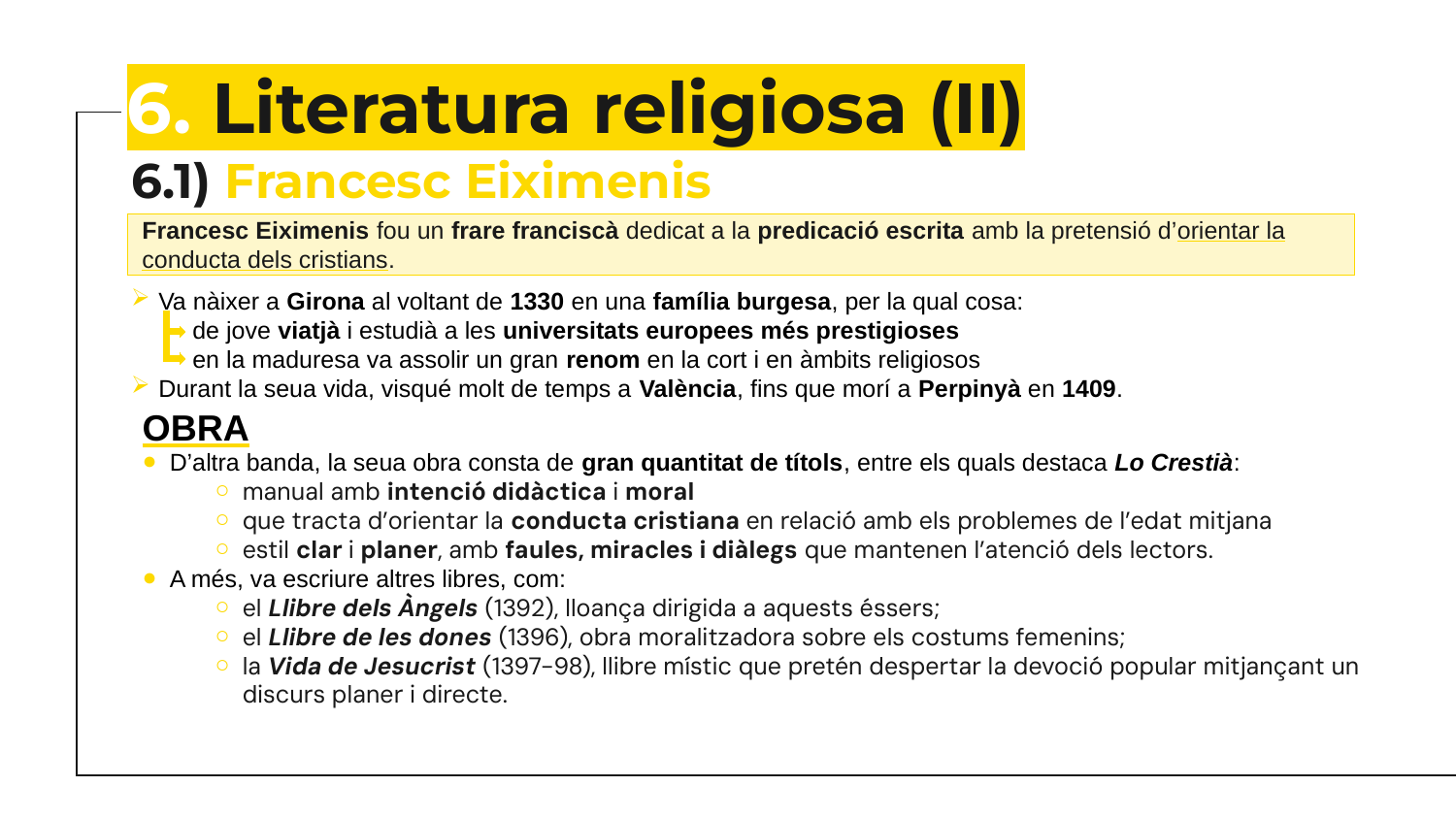

# 6. Literatura religiosa (II)
6.1) Francesc Eiximenis
Francesc Eiximenis fou un frare franciscà dedicat a la predicació escrita amb la pretensió d’orientar la conducta dels cristians.
Va nàixer a Girona al voltant de 1330 en una família burgesa, per la qual cosa:
     de jove viatjà i estudià a les universitats europees més prestigioses
     en la maduresa va assolir un gran renom en la cort i en àmbits religiosos
Durant la seua vida, visqué molt de temps a València, fins que morí a Perpinyà en 1409.

OBRA
D’altra banda, la seua obra consta de gran quantitat de títols, entre els quals destaca Lo Crestià:
manual amb intenció didàctica i moral
que tracta d’orientar la conducta cristiana en relació amb els problemes de l’edat mitjana
estil clar i planer, amb faules, miracles i diàlegs que mantenen l’atenció dels lectors.
A més, va escriure altres libres, com:
el Llibre dels Àngels (1392), lloança dirigida a aquests éssers;
el Llibre de les dones (1396), obra moralitzadora sobre els costums femenins;
la Vida de Jesucrist (1397-98), llibre místic que pretén despertar la devoció popular mitjançant un discurs planer i directe.